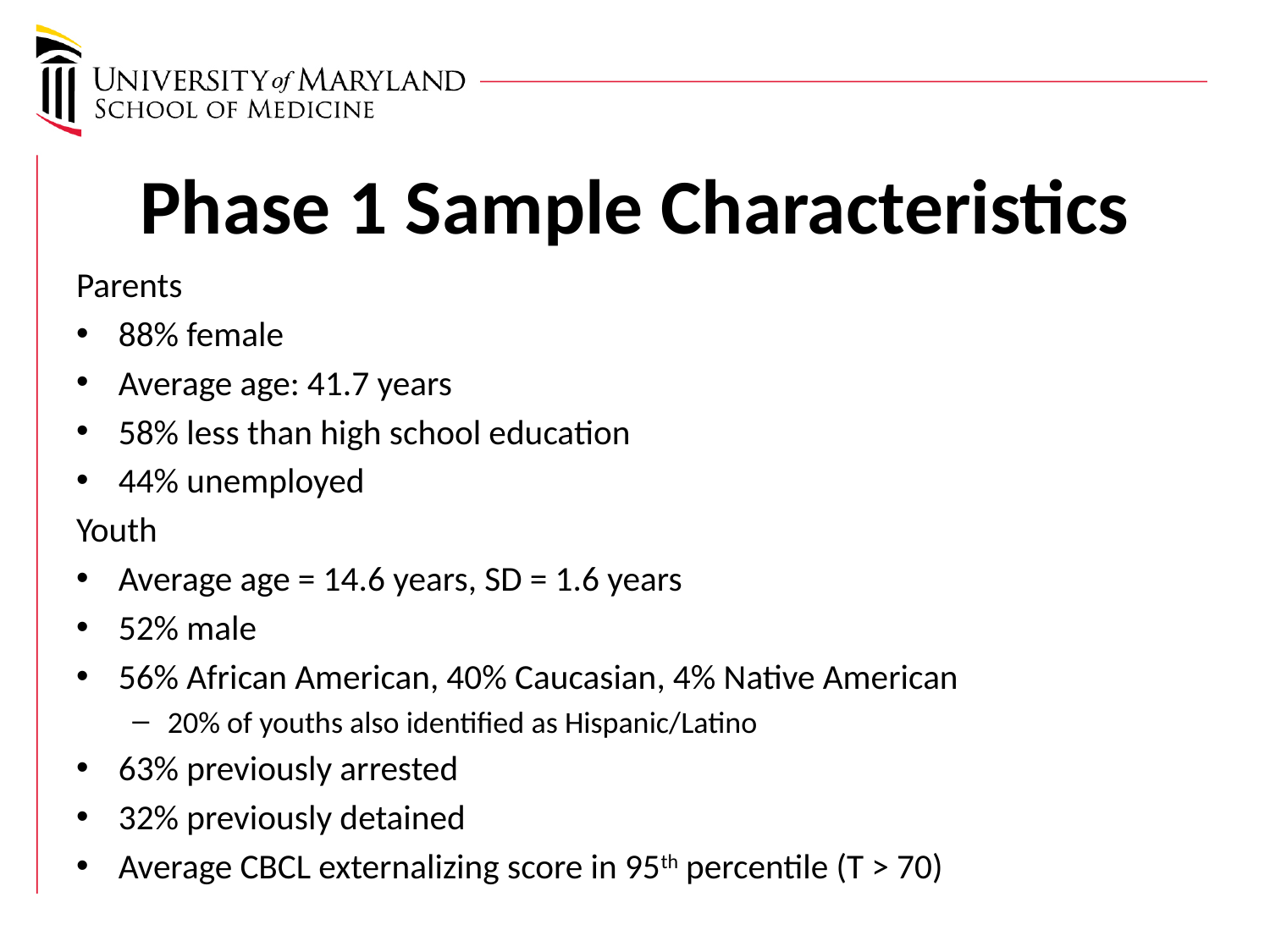

# Phase 1 Sample Characteristics
Parents
88% female
Average age: 41.7 years
58% less than high school education
44% unemployed
Youth
Average age = 14.6 years, SD = 1.6 years
52% male
56% African American, 40% Caucasian, 4% Native American
20% of youths also identified as Hispanic/Latino
63% previously arrested
32% previously detained
Average CBCL externalizing score in 95th percentile (T > 70)